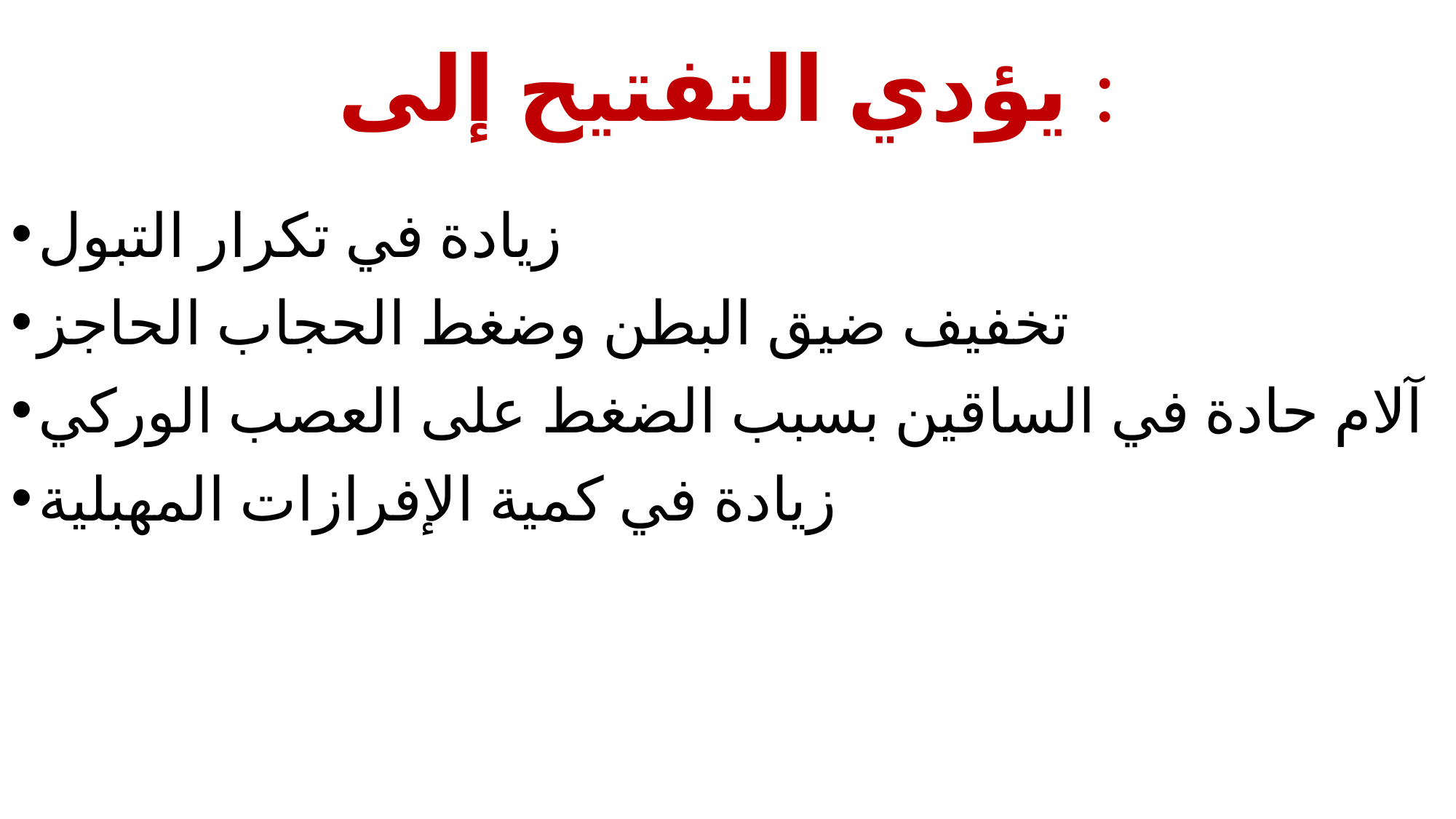

# يؤدي التفتيح إلى :
زيادة في تكرار التبول
تخفيف ضيق البطن وضغط الحجاب الحاجز
آلام حادة في الساقين بسبب الضغط على العصب الوركي
زيادة في كمية الإفرازات المهبلية